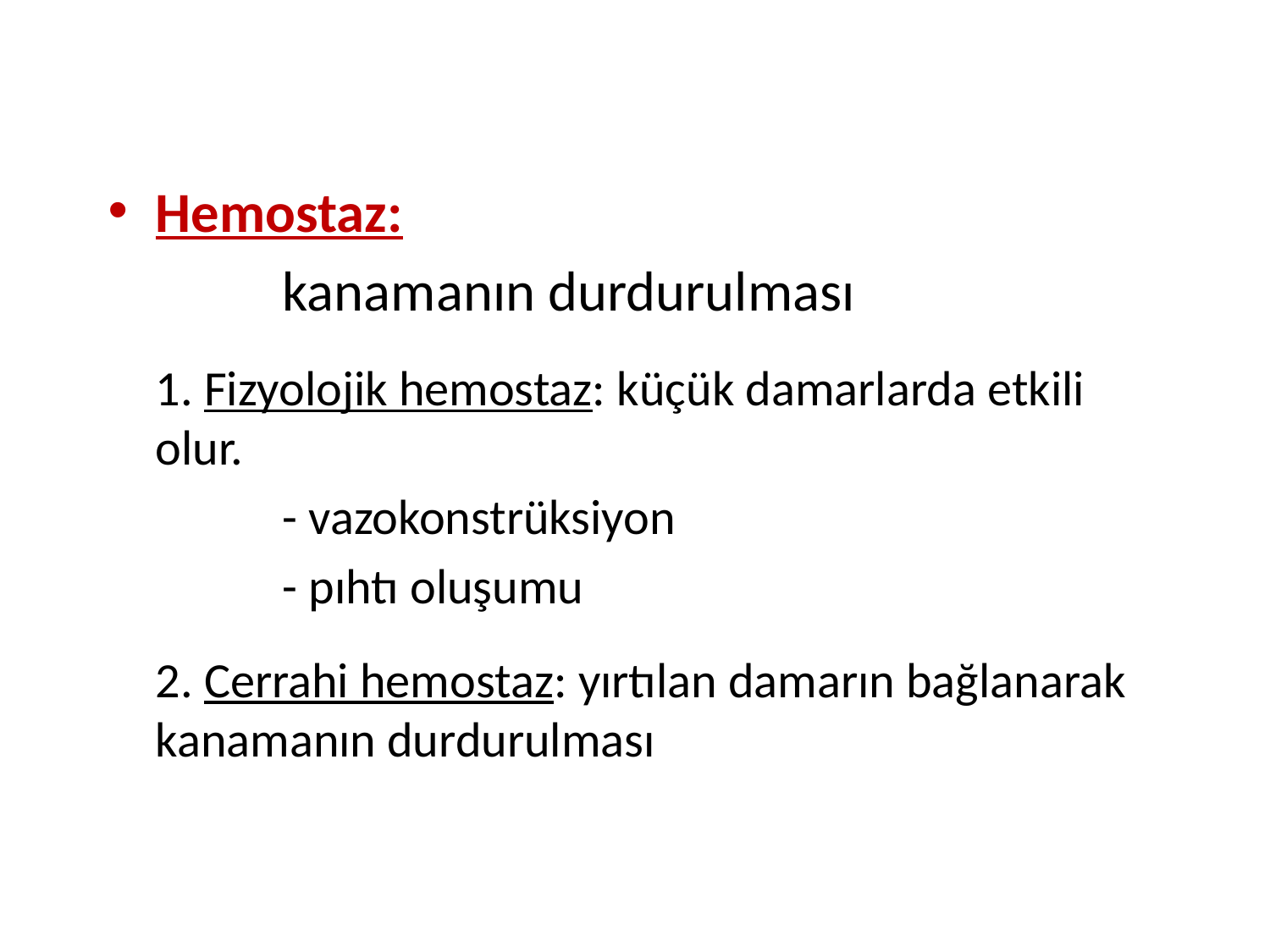

Hemostaz:
		kanamanın durdurulması

	1. Fizyolojik hemostaz: küçük damarlarda etkili olur.
		- vazokonstrüksiyon
		- pıhtı oluşumu

	2. Cerrahi hemostaz: yırtılan damarın bağlanarak kanamanın durdurulması